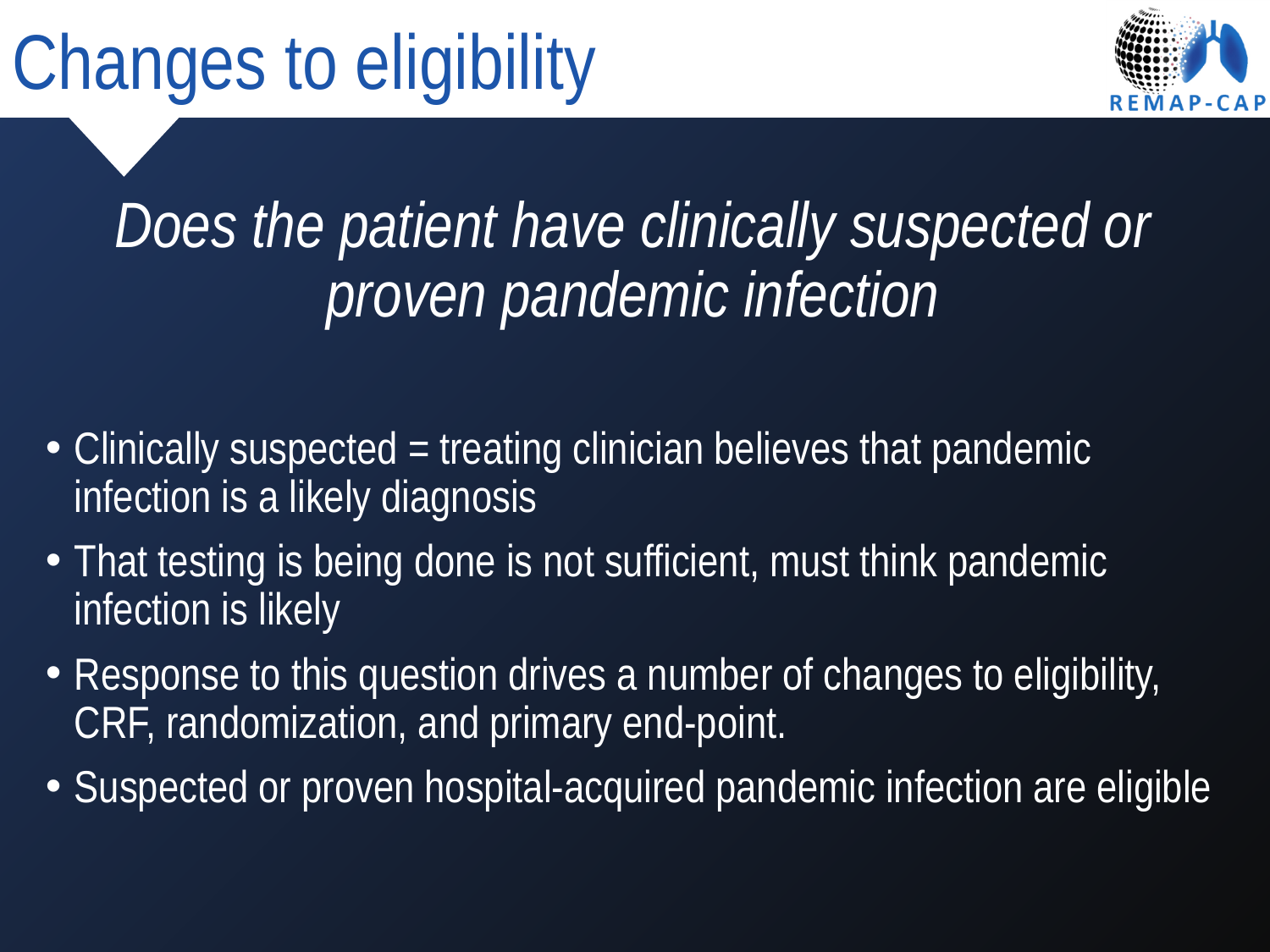

# Changes to eligibility
Does the patient have clinically suspected or proven pandemic infection

Clinically suspected = treating clinician believes that pandemic infection is a likely diagnosis
That testing is being done is not sufficient, must think pandemic infection is likely
Response to this question drives a number of changes to eligibility, CRF, randomization, and primary end-point.
Suspected or proven hospital-acquired pandemic infection are eligible